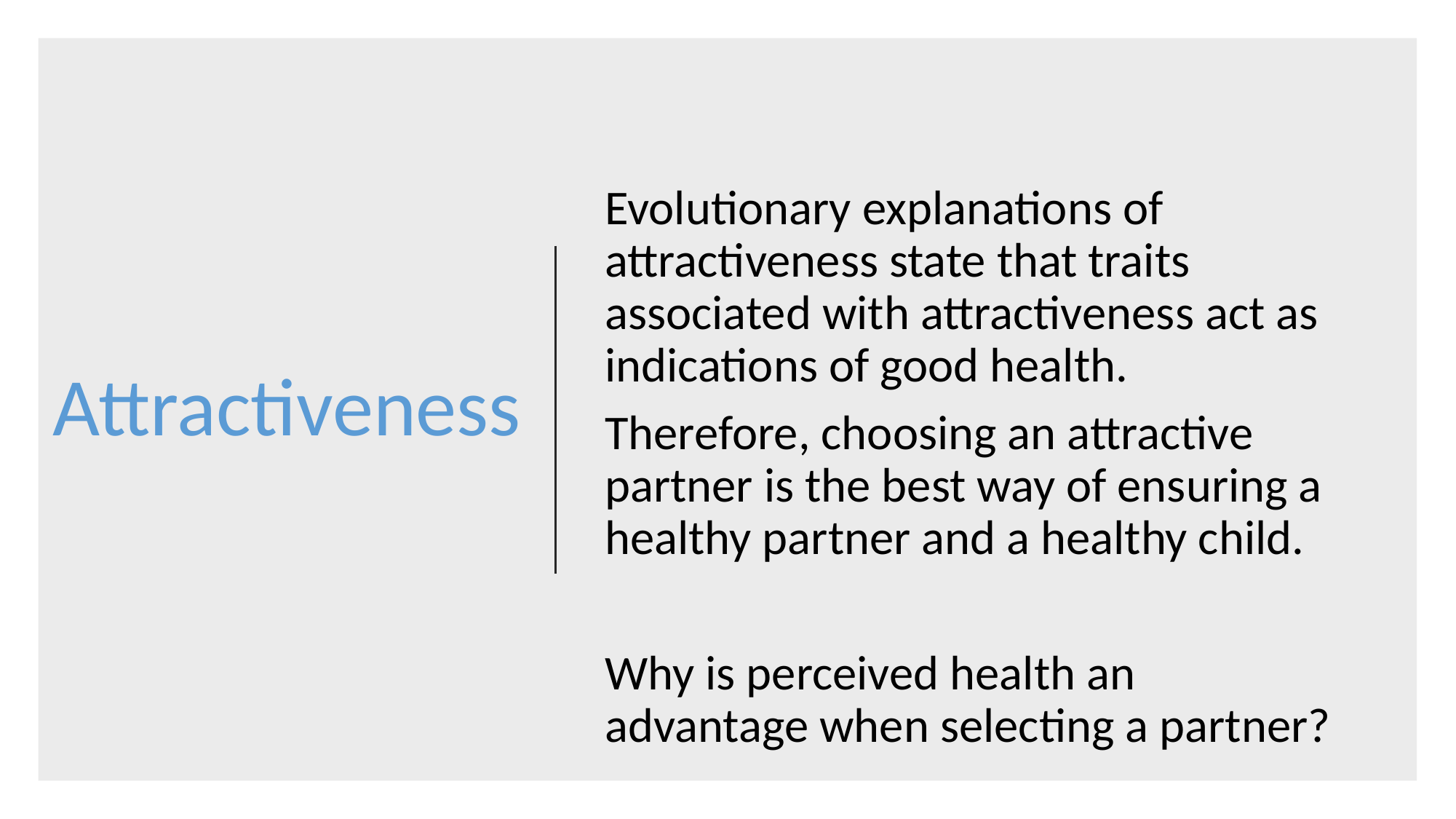

# Attractiveness
Evolutionary explanations of attractiveness state that traits associated with attractiveness act as indications of good health.
Therefore, choosing an attractive partner is the best way of ensuring a healthy partner and a healthy child.

Why is perceived health an advantage when selecting a partner?